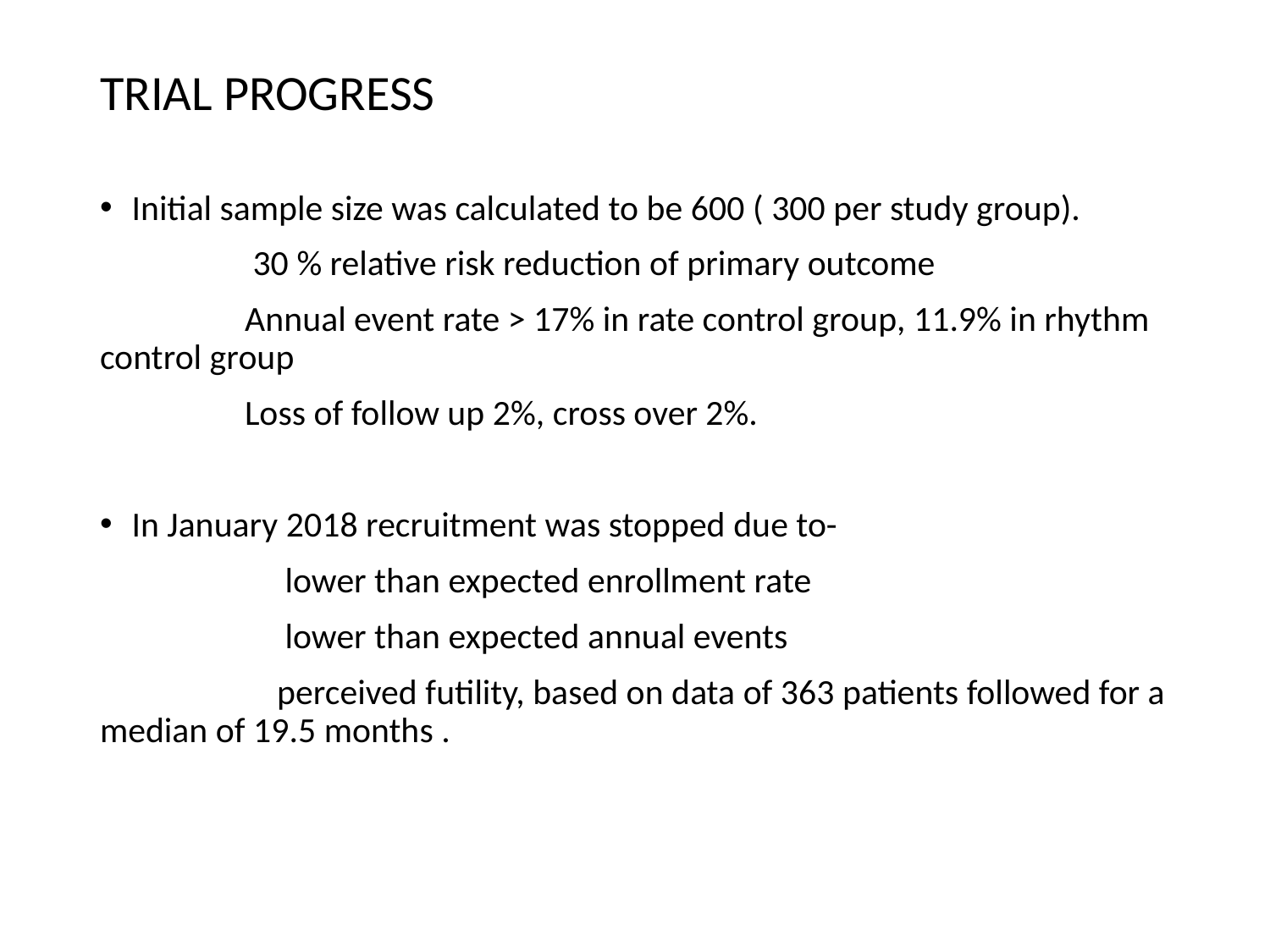

# TRIAL PROGRESS
Initial sample size was calculated to be 600 ( 300 per study group).
                   30 % relative risk reduction of primary outcome
                  Annual event rate > 17% in rate control group, 11.9% in rhythm control group
                  Loss of follow up 2%, cross over 2%.

In January 2018 recruitment was stopped due to-
                       lower than expected enrollment rate
                       lower than expected annual events
                      perceived futility, based on data of 363 patients followed for a median of 19.5 months .